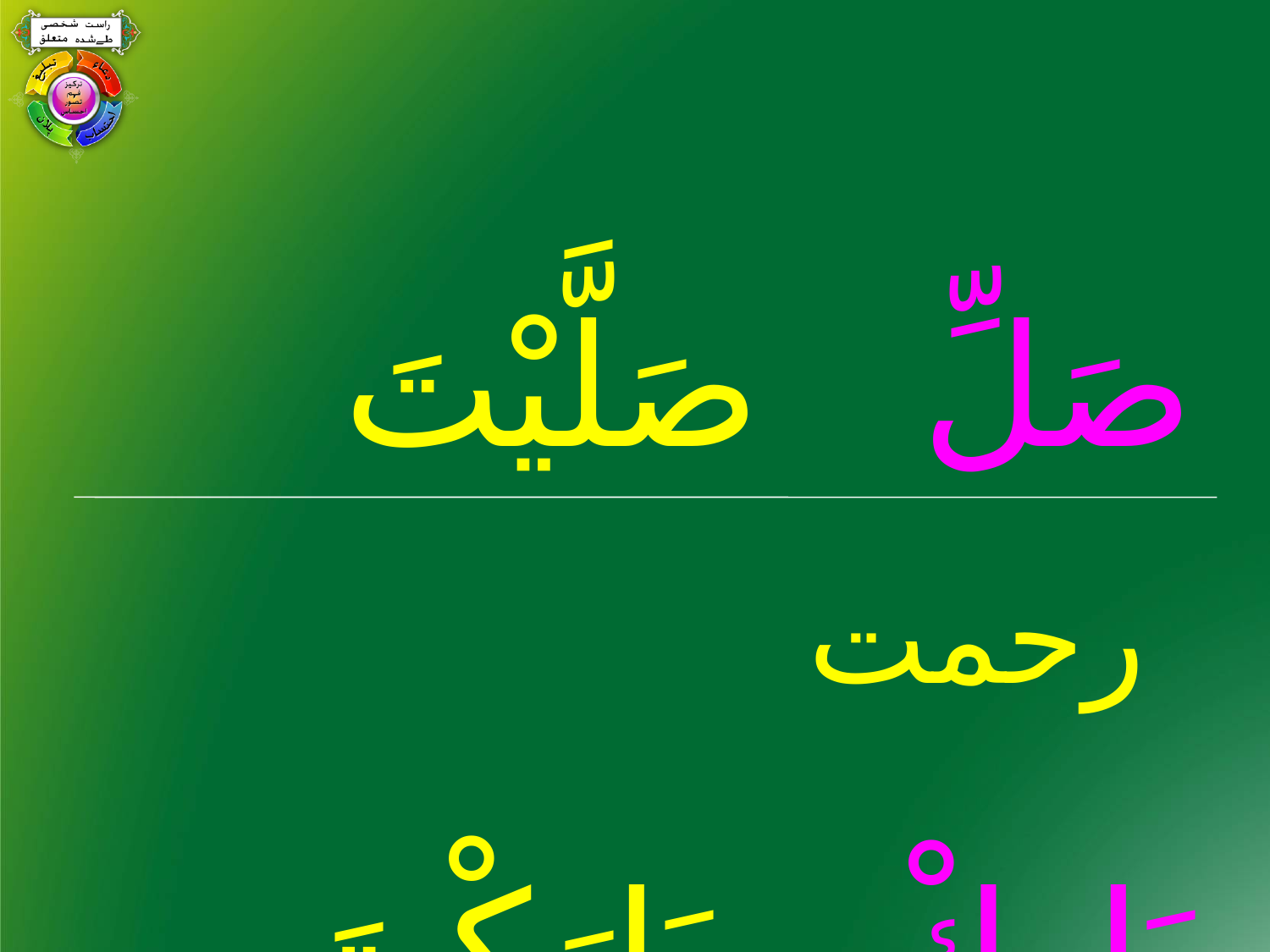

#
صَلِّ   صَلَّيْتَ   	رحمت
بَارِكْ   بَارَكْتَ 	 برکت